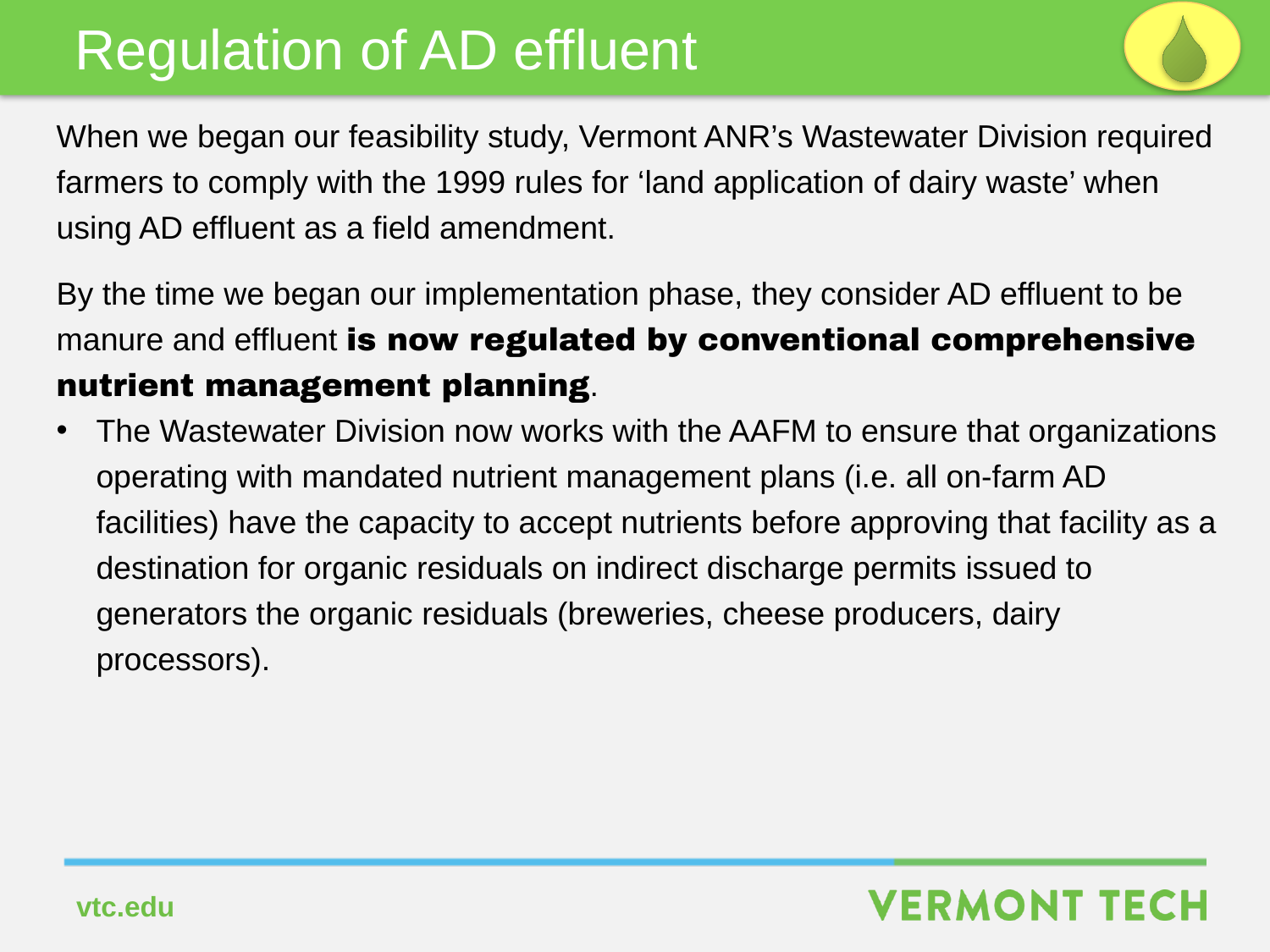

Regulation of AD effluent
When we began our feasibility study, Vermont ANR’s Wastewater Division required farmers to comply with the 1999 rules for ‘land application of dairy waste’ when using AD effluent as a field amendment.

By the time we began our implementation phase, they consider AD effluent to be manure and effluent is now regulated by conventional comprehensive nutrient management planning.
The Wastewater Division now works with the AAFM to ensure that organizations operating with mandated nutrient management plans (i.e. all on-farm AD facilities) have the capacity to accept nutrients before approving that facility as a destination for organic residuals on indirect discharge permits issued to generators the organic residuals (breweries, cheese producers, dairy processors).